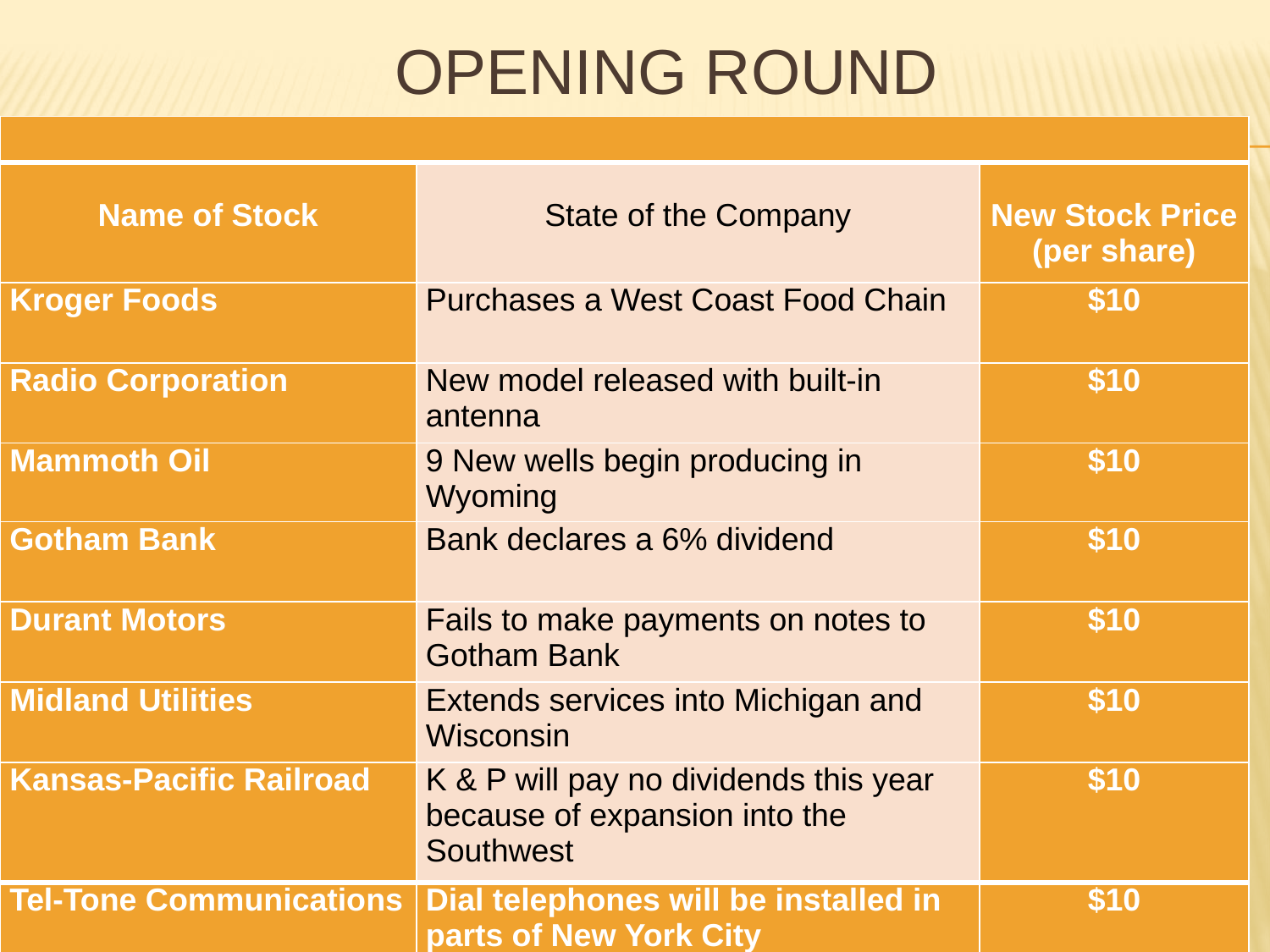

# Opening Round
|  |  |  |
| --- | --- | --- |
| Name of Stock | State of the Company | New Stock Price (per share) |
| Kroger Foods | Purchases a West Coast Food Chain | $10 |
| Radio Corporation | New model released with built-in antenna | $10 |
| Mammoth Oil | 9 New wells begin producing in Wyoming | $10 |
| Gotham Bank | Bank declares a 6% dividend | $10 |
| Durant Motors | Fails to make payments on notes to Gotham Bank | $10 |
| Midland Utilities | Extends services into Michigan and Wisconsin | $10 |
| Kansas-Pacific Railroad | K & P will pay no dividends this year because of expansion into the Southwest | $10 |
| Tel-Tone Communications | Dial telephones will be installed in parts of New York City | $10 |